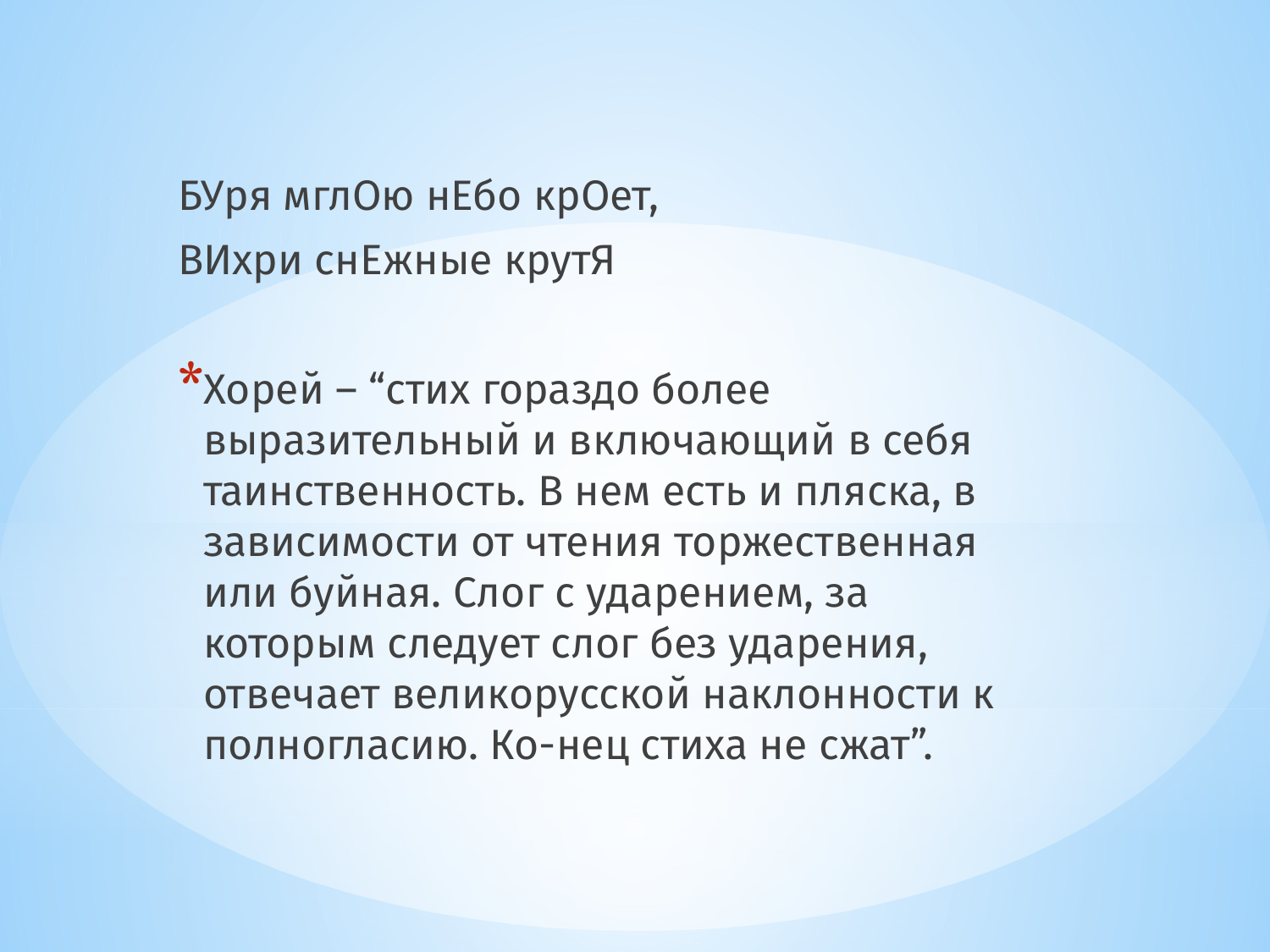

БУря мглОю нЕбо крОет,
ВИхри снЕжные крутЯ

Хорей – “стих гораздо более выразительный и включающий в себя таинственность. В нем есть и пляска, в зависимости от чтения торжественная или буйная. Слог с ударением, за которым следует слог без ударения, отвечает великорусской наклонности к полногласию. Ко-нец стиха не сжат”.

#